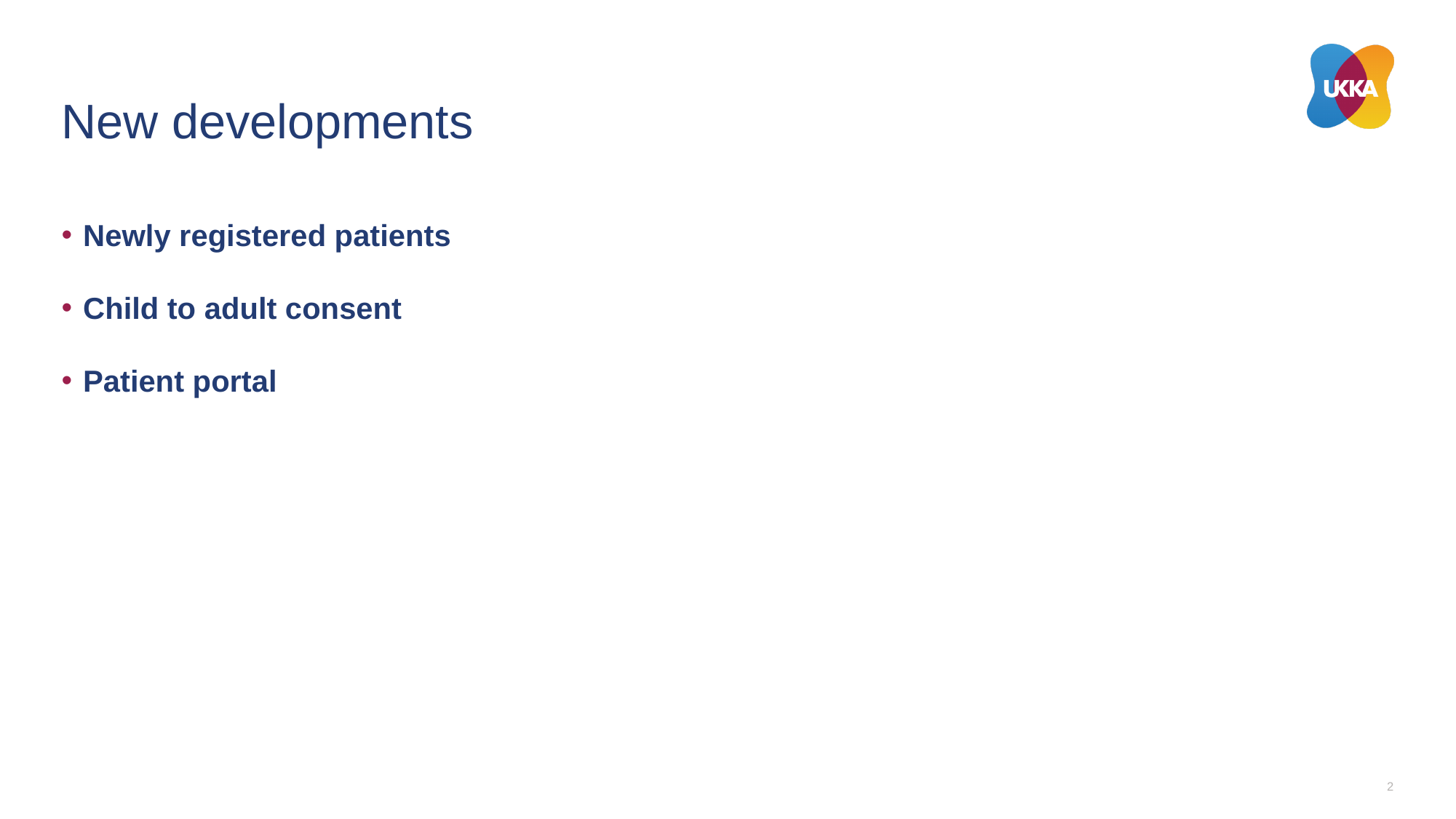

# New developments
Newly registered patients

Child to adult consent

Patient portal

2